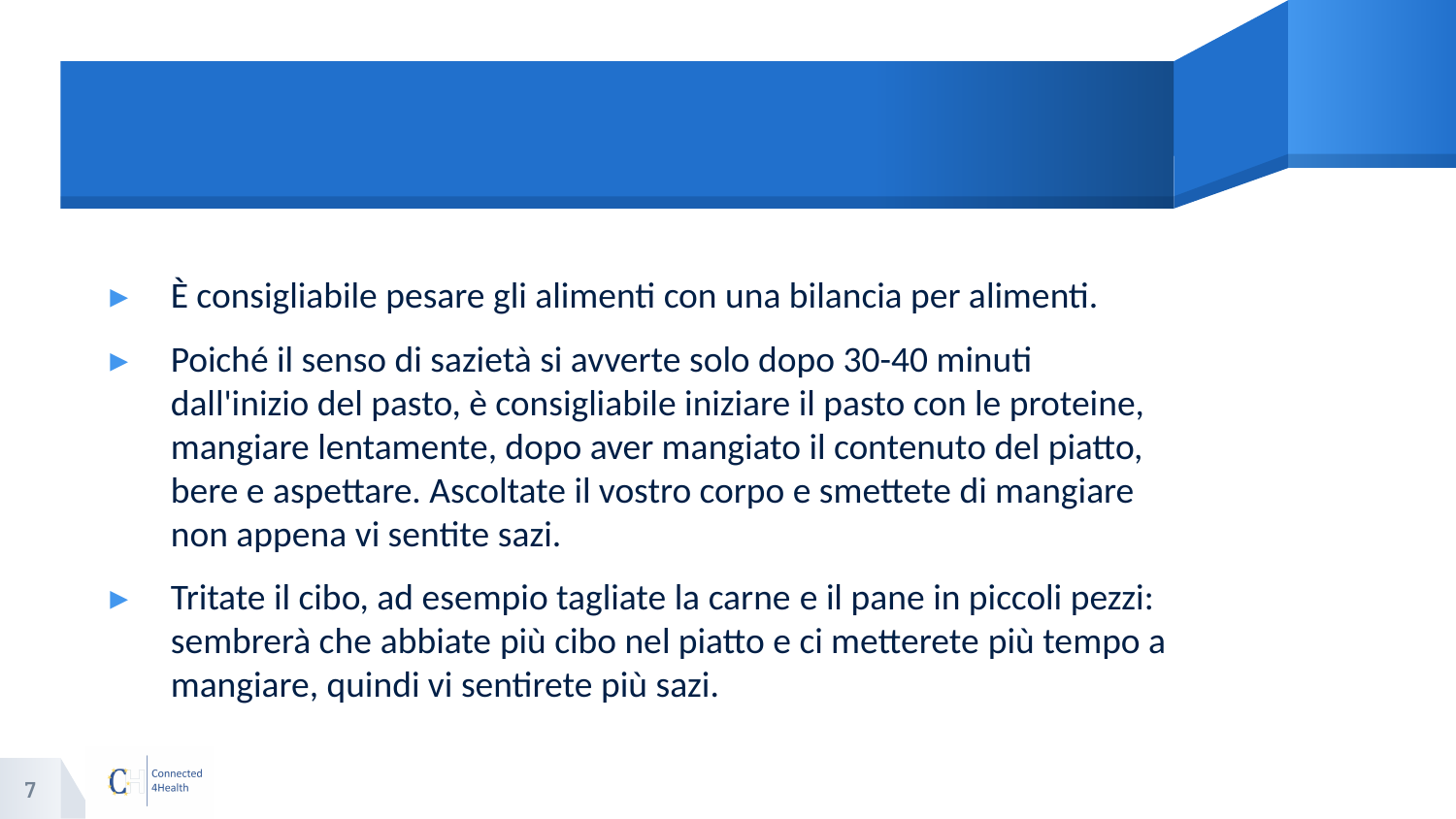

#
È consigliabile pesare gli alimenti con una bilancia per alimenti.
Poiché il senso di sazietà si avverte solo dopo 30-40 minuti dall'inizio del pasto, è consigliabile iniziare il pasto con le proteine, mangiare lentamente, dopo aver mangiato il contenuto del piatto, bere e aspettare. Ascoltate il vostro corpo e smettete di mangiare non appena vi sentite sazi.
Tritate il cibo, ad esempio tagliate la carne e il pane in piccoli pezzi: sembrerà che abbiate più cibo nel piatto e ci metterete più tempo a mangiare, quindi vi sentirete più sazi.
7